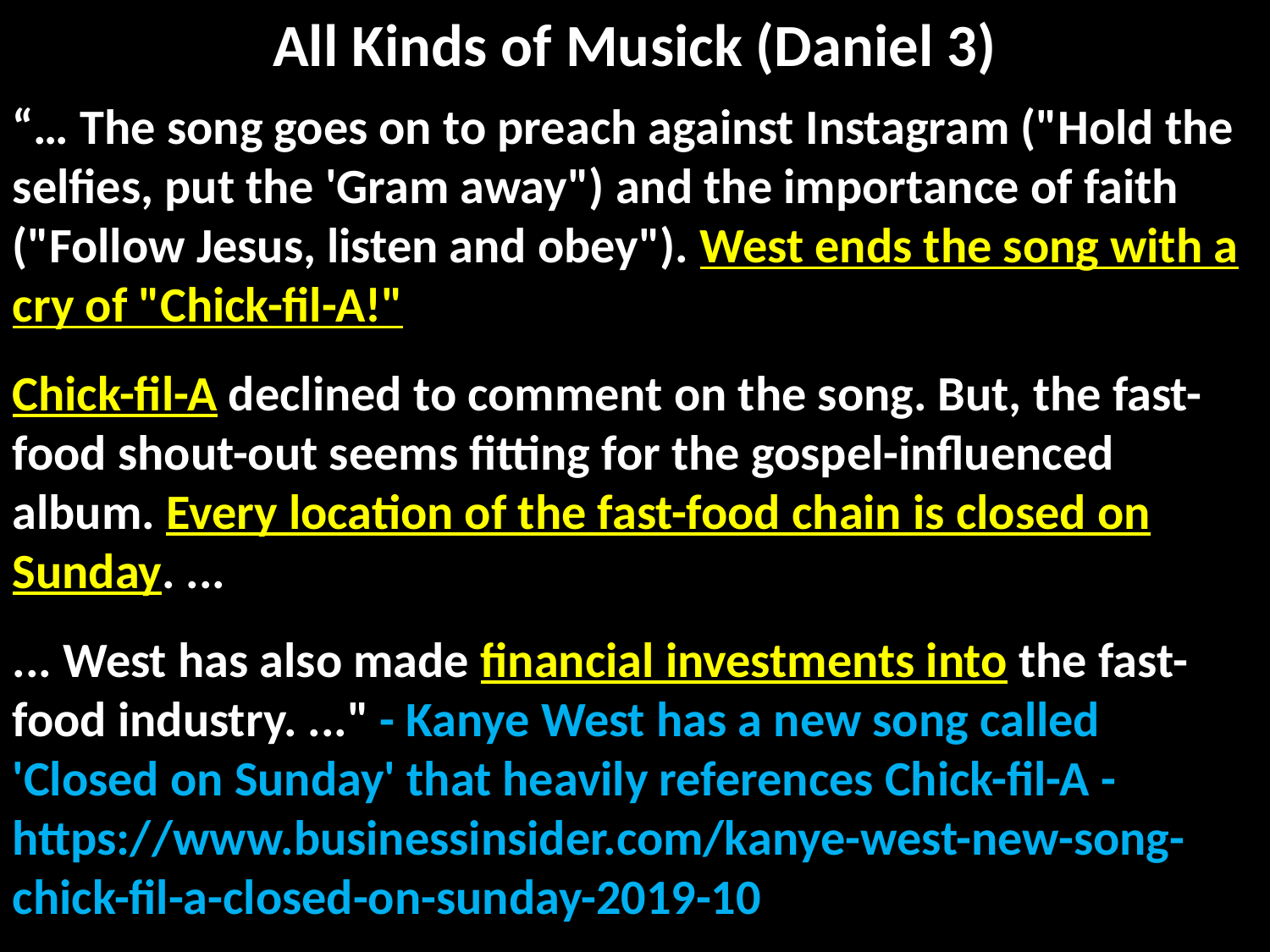

# All Kinds of Musick (Daniel 3)
“… The song goes on to preach against Instagram ("Hold the selfies, put the 'Gram away") and the importance of faith ("Follow Jesus, listen and obey"). West ends the song with a cry of "Chick-fil-A!"

Chick-fil-A declined to comment on the song. But, the fast-food shout-out seems fitting for the gospel-influenced album. Every location of the fast-food chain is closed on Sunday. ...

... West has also made financial investments into the fast-food industry. ..." - Kanye West has a new song called 'Closed on Sunday' that heavily references Chick-fil-A - https://www.businessinsider.com/kanye-west-new-song-chick-fil-a-closed-on-sunday-2019-10